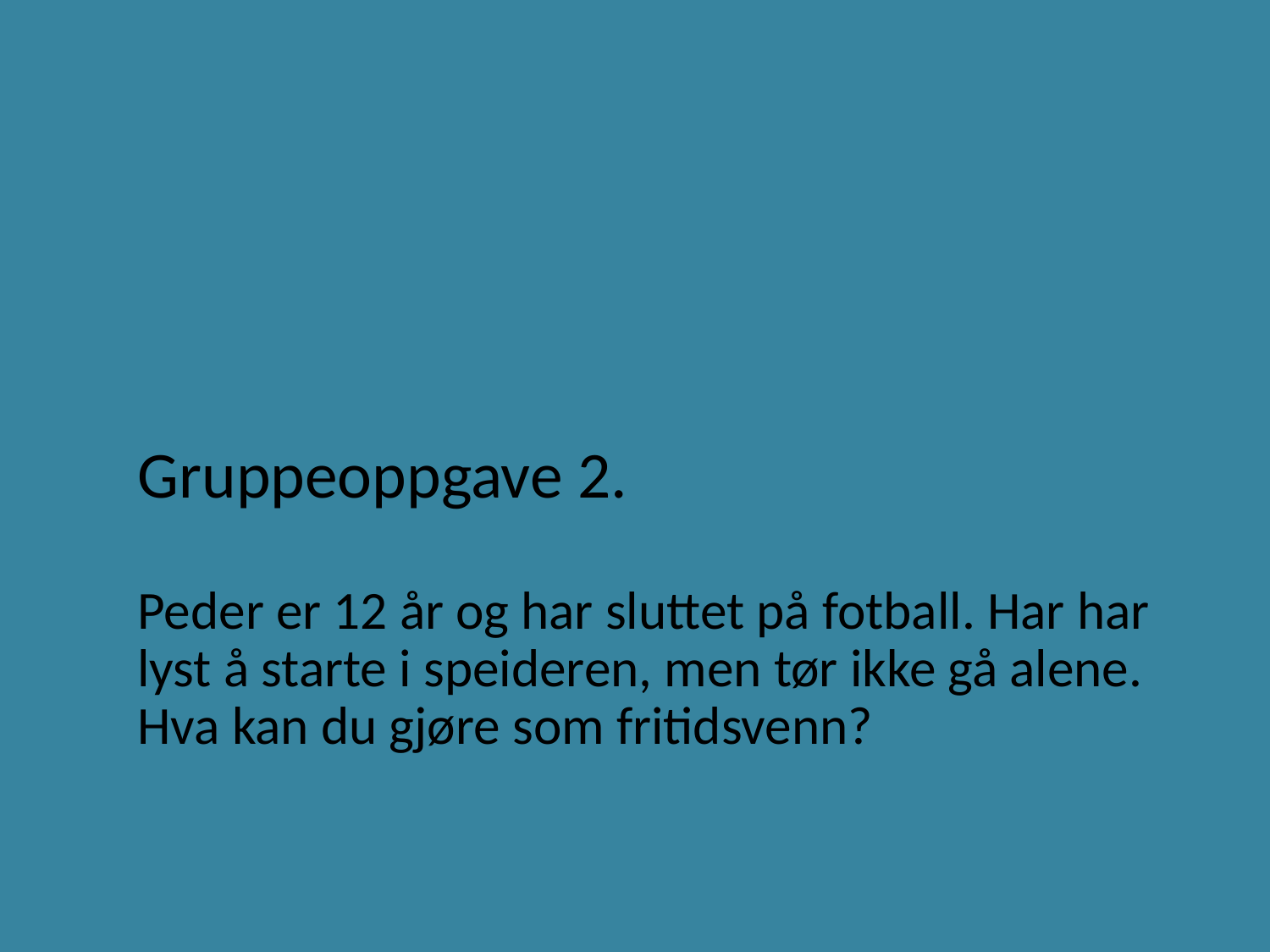

# Gruppeoppgave 2. Peder er 12 år og har sluttet på fotball. Har har lyst å starte i speideren, men tør ikke gå alene. Hva kan du gjøre som fritidsvenn?